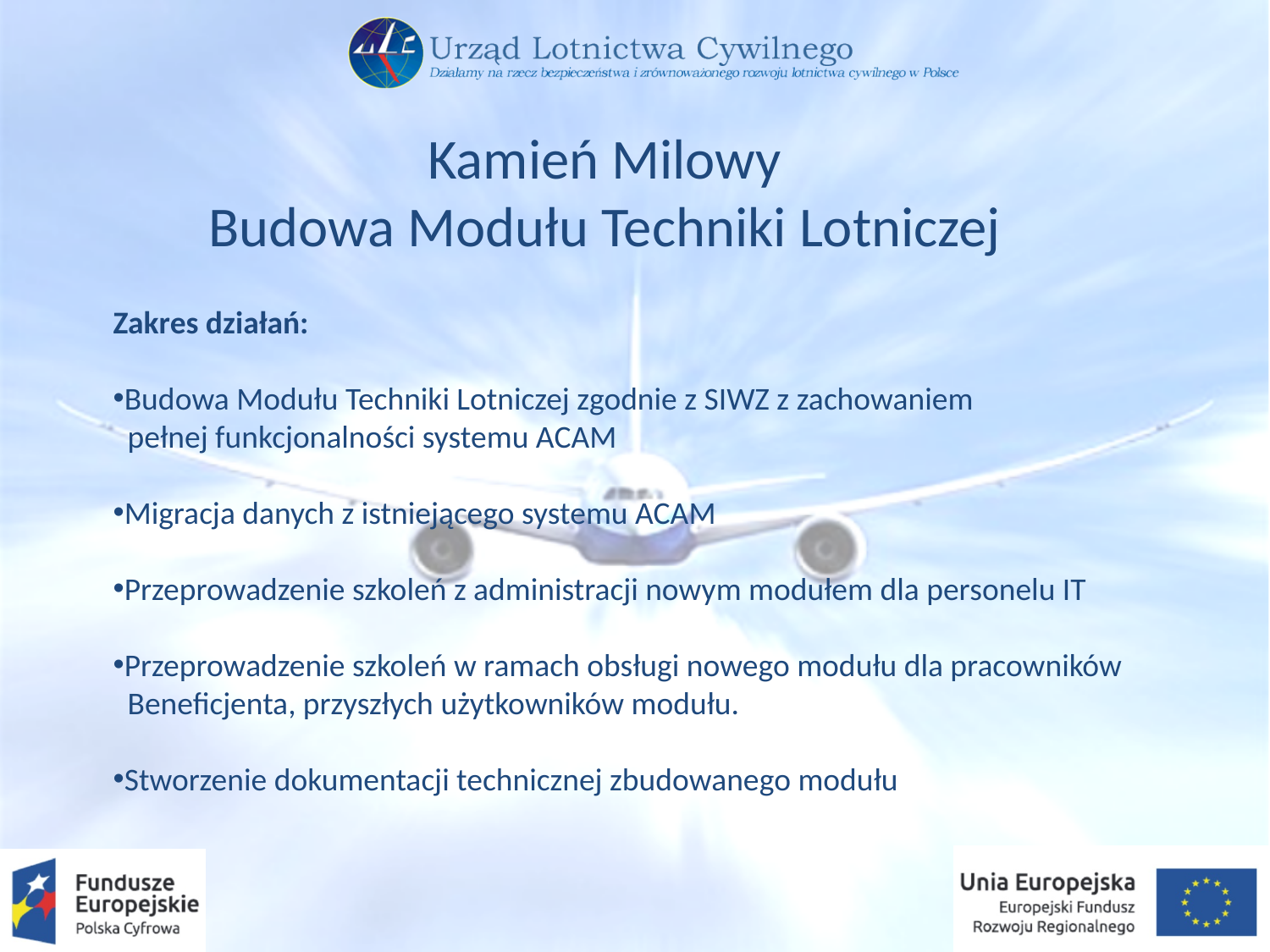

Kamień Milowy
Budowa Modułu Techniki Lotniczej
Zakres działań:

Budowa Modułu Techniki Lotniczej zgodnie z SIWZ z zachowaniem
  pełnej funkcjonalności systemu ACAM

Migracja danych z istniejącego systemu ACAM

Przeprowadzenie szkoleń z administracji nowym modułem dla personelu IT

Przeprowadzenie szkoleń w ramach obsługi nowego modułu dla pracowników
  Beneficjenta, przyszłych użytkowników modułu.

Stworzenie dokumentacji technicznej zbudowanego modułu